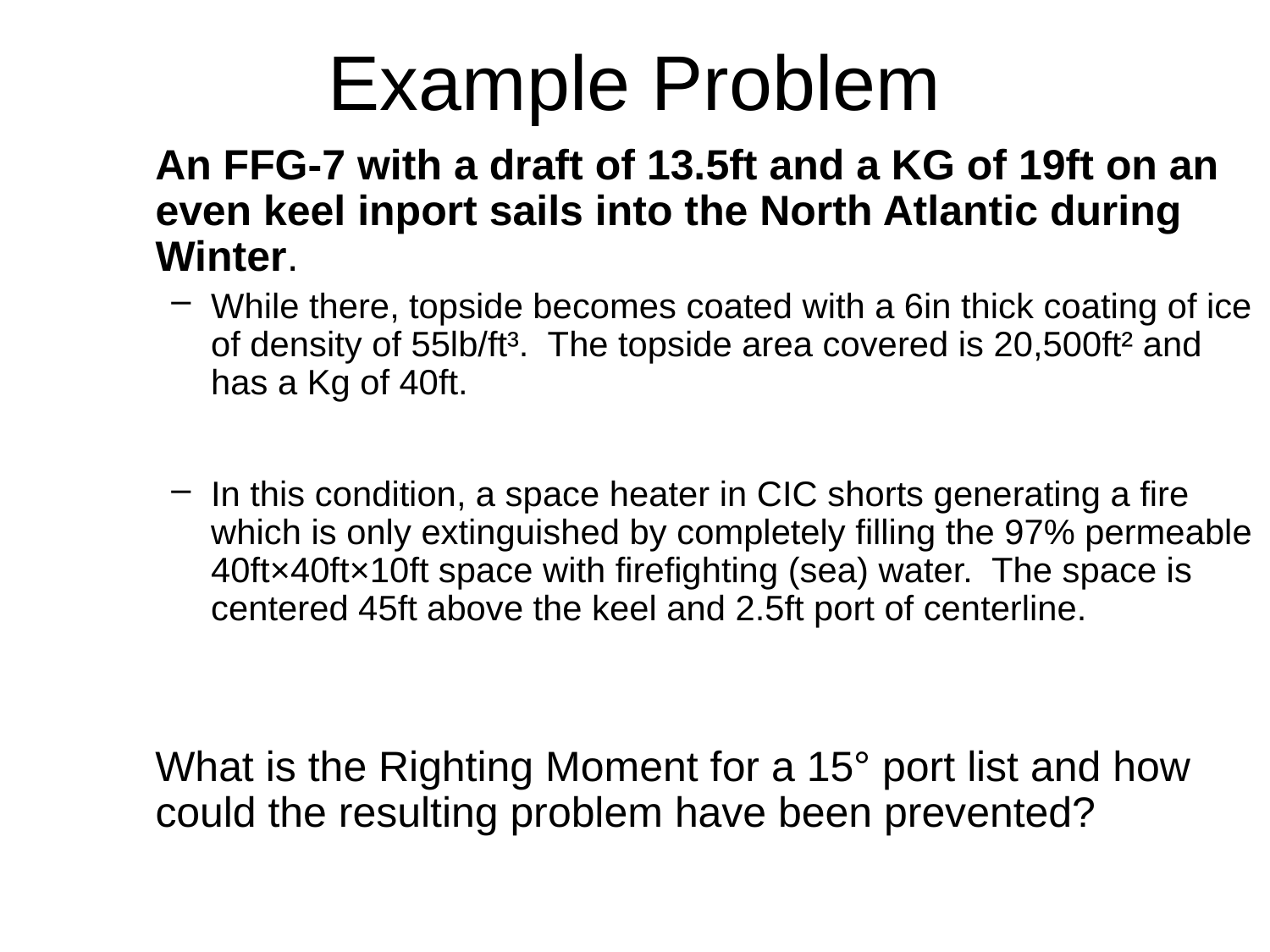

# Example Problem
    An FFG-7 with a draft of 13.5ft and a KG of 19ft on an even keel inport sails into the North Atlantic during Winter.
While there, topside becomes coated with a 6in thick coating of ice of density of 55lb/ft³.  The topside area covered is 20,500ft² and has a Kg of 40ft.

In this condition, a space heater in CIC shorts generating a fire which is only extinguished by completely filling the 97% permeable 40ft×40ft×10ft space with firefighting (sea) water.  The space is centered 45ft above the keel and 2.5ft port of centerline.

    What is the Righting Moment for a 15° port list and how could the resulting problem have been prevented?